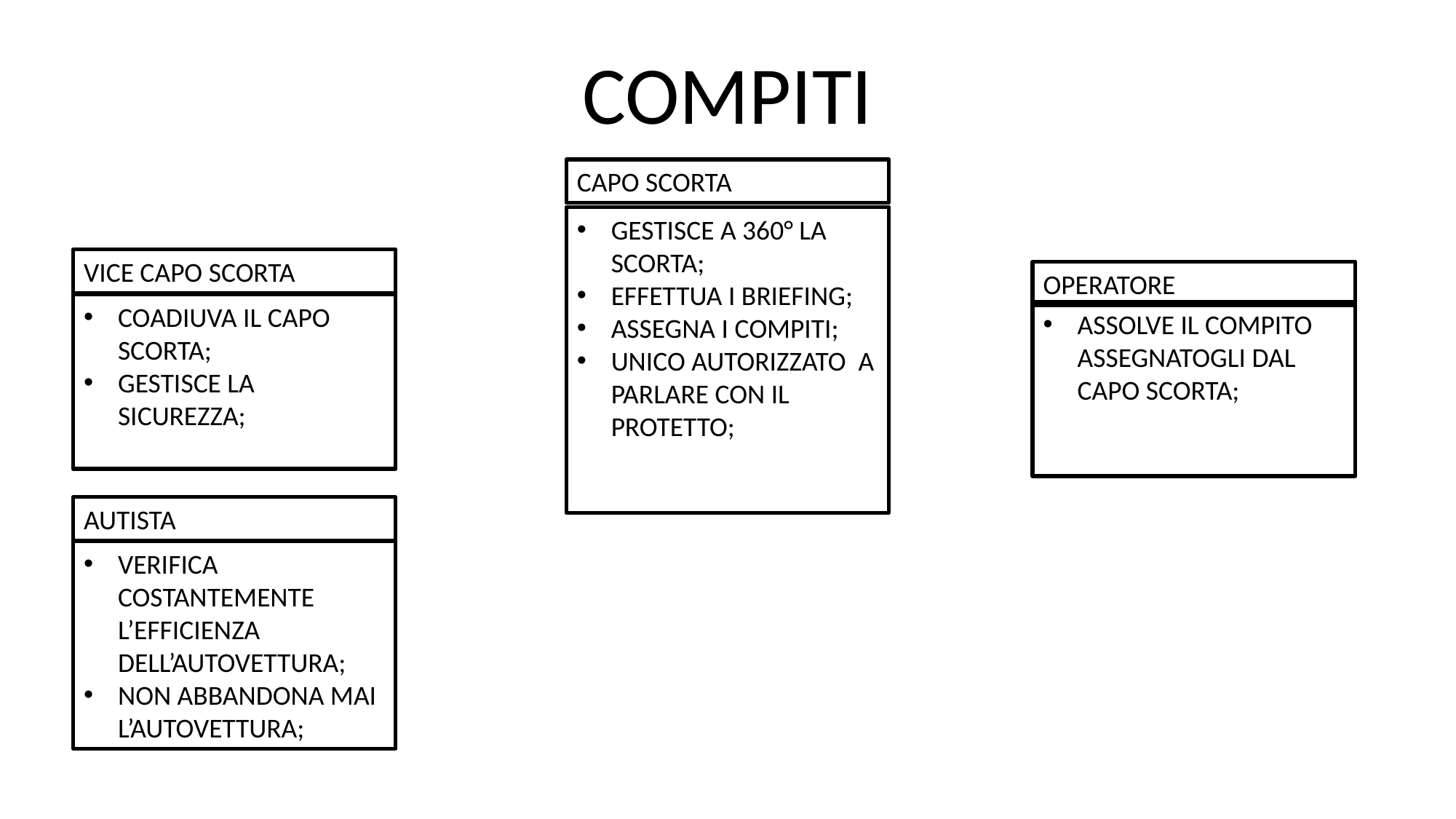

# COMPITI
CAPO SCORTA
GESTISCE A 360° LA SCORTA;
EFFETTUA I BRIEFING;
ASSEGNA I COMPITI;
UNICO AUTORIZZATO  A PARLARE CON IL PROTETTO;

VICE CAPO SCORTA
OPERATORE
COADIUVA IL CAPO SCORTA;
GESTISCE LA SICUREZZA;

ASSOLVE IL COMPITO ASSEGNATOGLI DAL CAPO SCORTA;

AUTISTA
VERIFICA COSTANTEMENTE L’EFFICIENZA DELL’AUTOVETTURA;
NON ABBANDONA MAI L’AUTOVETTURA;